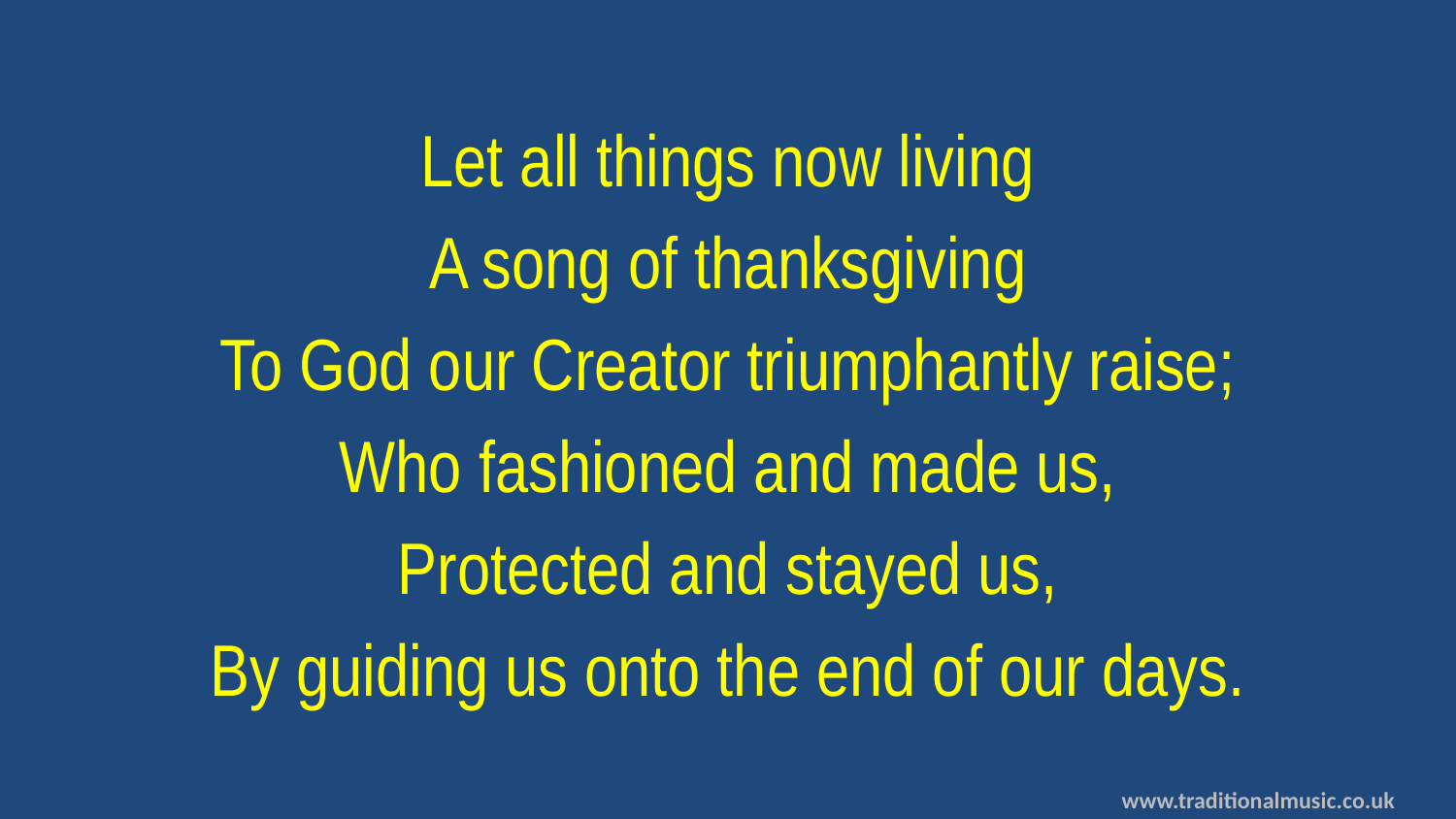

Let all things now living
A song of thanksgiving
To God our Creator triumphantly raise;
Who fashioned and made us,
Protected and stayed us,
By guiding us onto the end of our days.